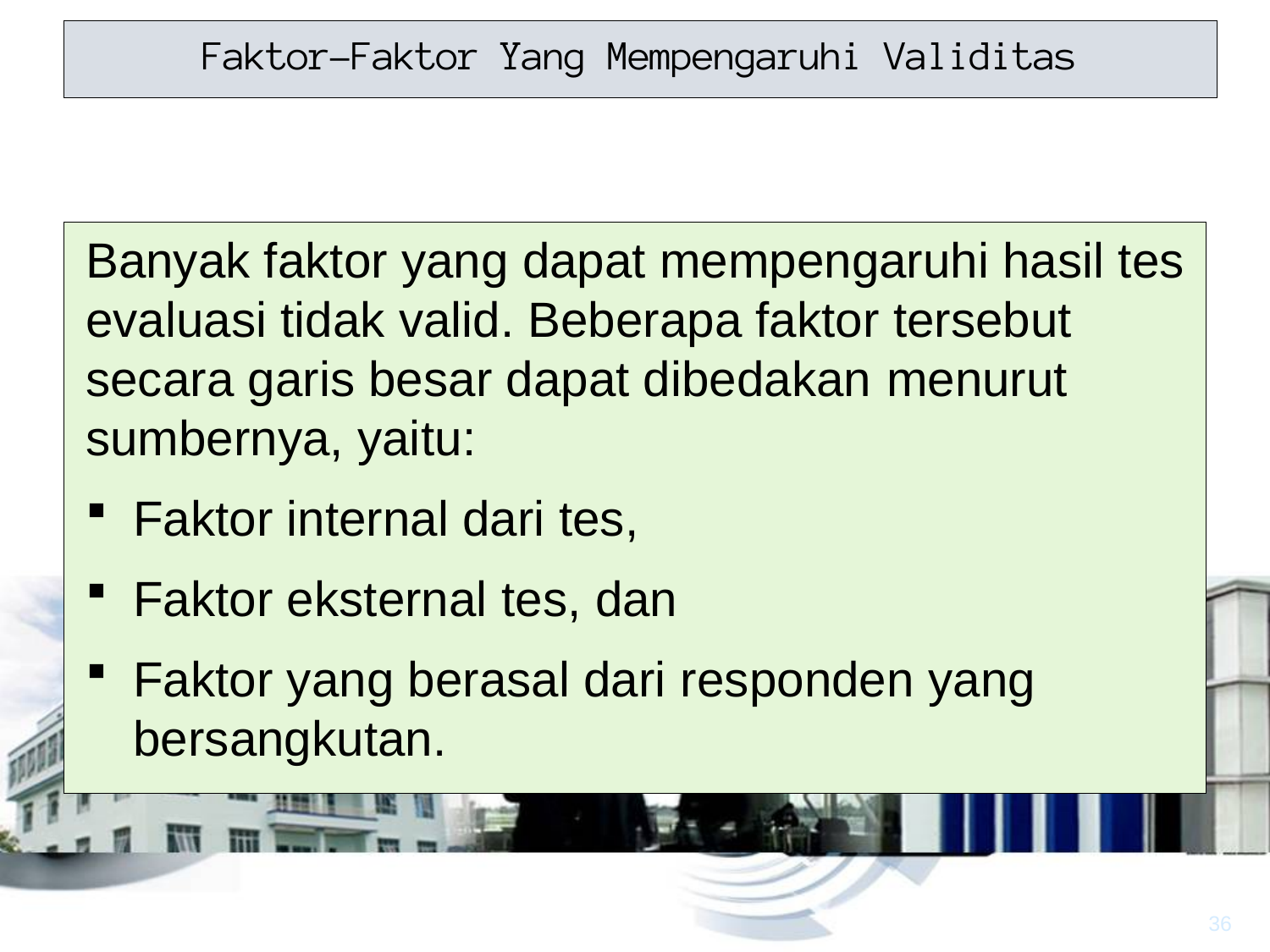

# Faktor-Faktor Yang Mempengaruhi Validitas
Banyak faktor yang dapat mempengaruhi hasil tes evaluasi tidak valid. Beberapa faktor tersebut secara garis besar dapat dibedakan menurut sumbernya, yaitu:
Faktor internal dari tes,
Faktor eksternal tes, dan
Faktor yang berasal dari responden yang bersangkutan.
36